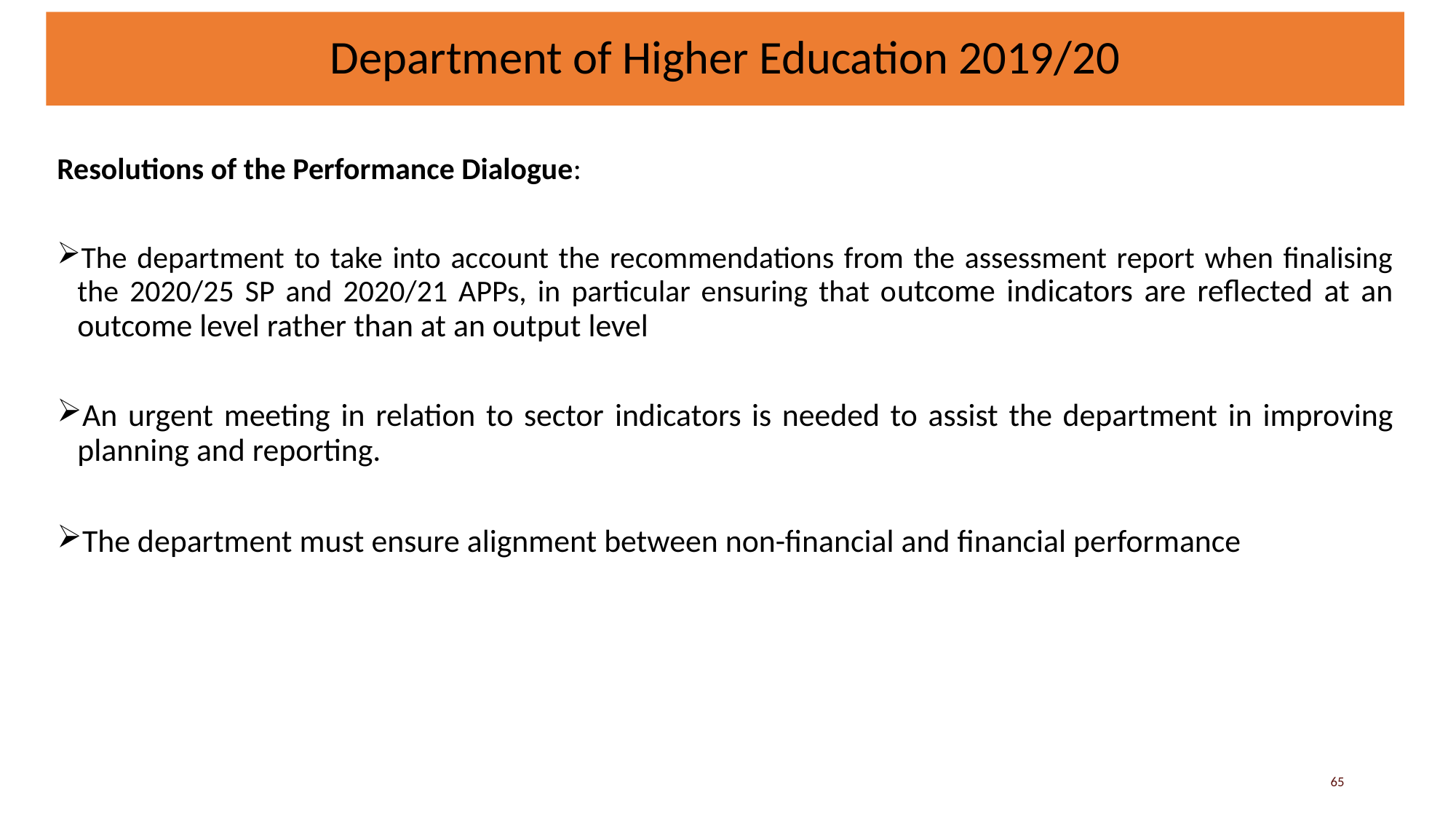

65
# Department of Higher Education 2019/20
Resolutions of the Performance Dialogue:

The department to take into account the recommendations from the assessment report when finalising the 2020/25 SP and 2020/21 APPs, in particular ensuring that outcome indicators are reflected at an outcome level rather than at an output level

An urgent meeting in relation to sector indicators is needed to assist the department in improving planning and reporting.

The department must ensure alignment between non-financial and financial performance